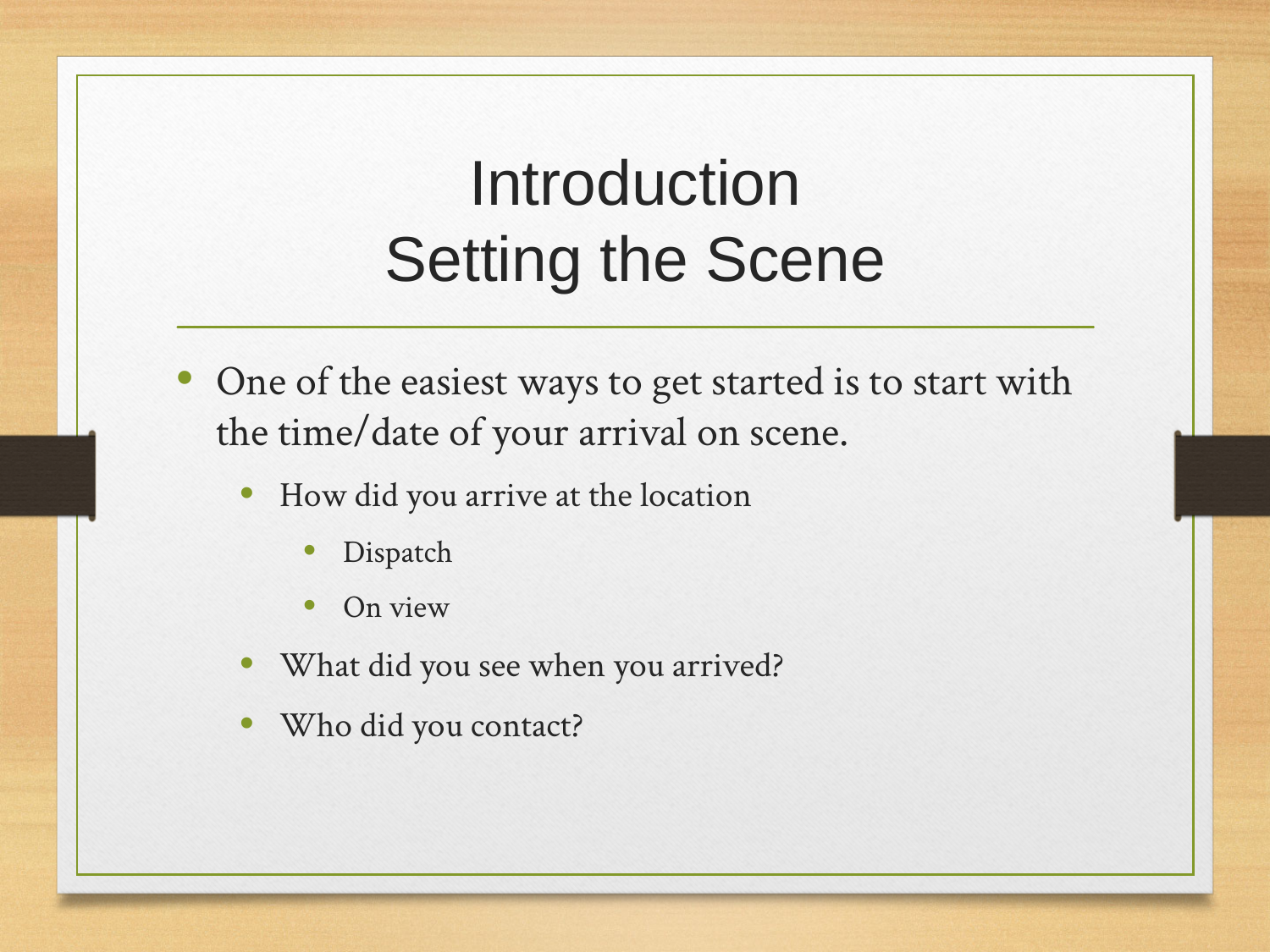

# Introduction Setting the Scene
One of the easiest ways to get started is to start with the time/date of your arrival on scene.
How did you arrive at the location
Dispatch
On view
What did you see when you arrived?
Who did you contact?